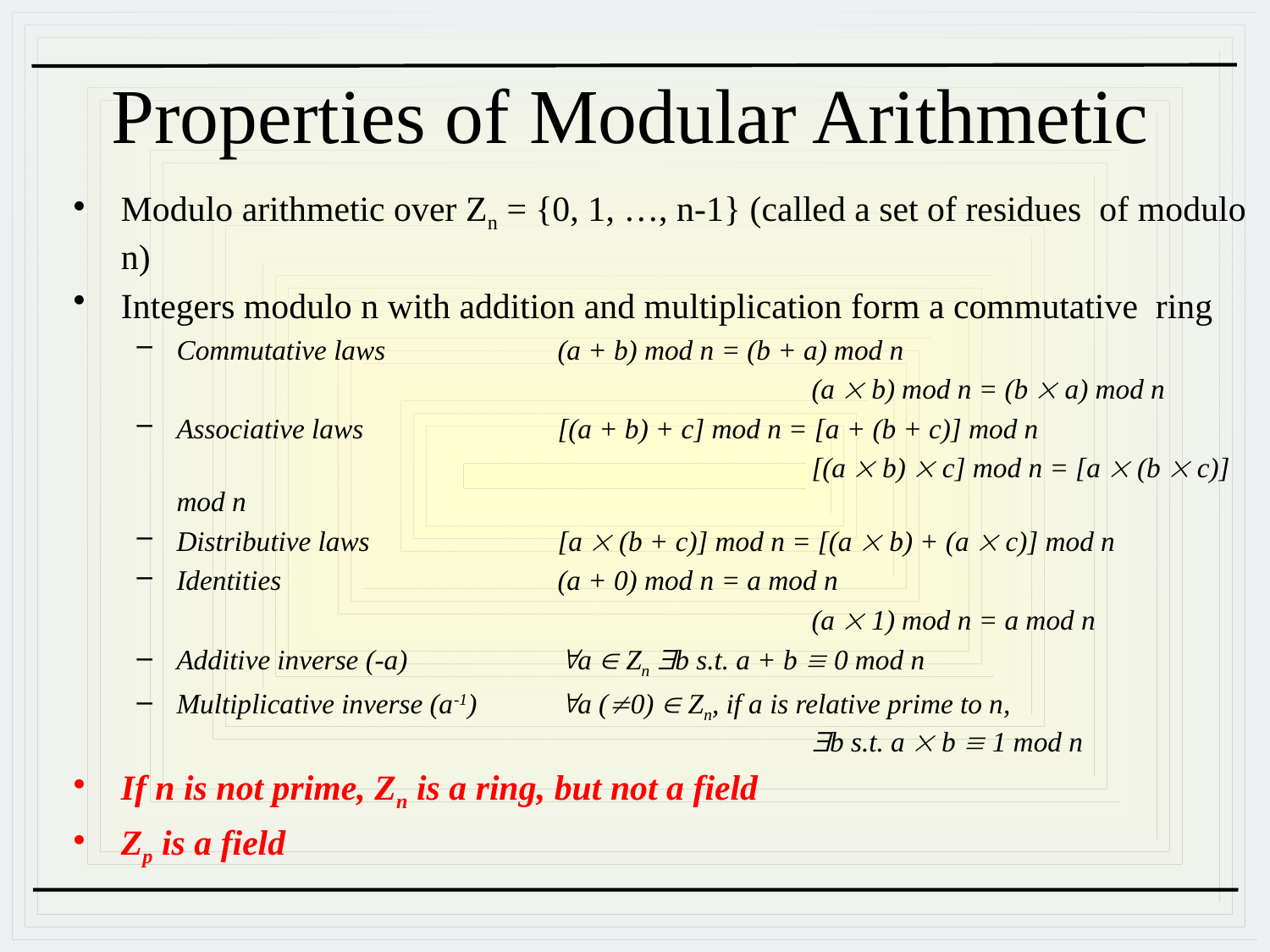

# Properties of Modular Arithmetic
Modulo arithmetic over Zn = {0, 1, …, n-1} (called a set of residues  of modulo n)
Integers modulo n with addition and multiplication form a commutative  ring
Commutative laws		(a + b) mod n = (b + a) mod n
						(a × b) mod n = (b × a) mod n
Associative laws		[(a + b) + c] mod n = [a + (b + c)] mod n
						[(a × b) × c] mod n = [a × (b × c)] mod n
Distributive laws		[a × (b + c)] mod n = [(a × b) + (a × c)] mod n
Identities			(a + 0) mod n = a mod n
						(a × 1) mod n = a mod n
Additive inverse (-a)		∀a ∈ Zn ∃b s.t. a + b ≡ 0 mod n
Multiplicative inverse (a-1)	∀a (≠0) ∈ Zn, if a is relative prime to n, 							∃b s.t. a × b ≡ 1 mod n
If n is not prime, Zn is a ring, but not a field
Zp is a field